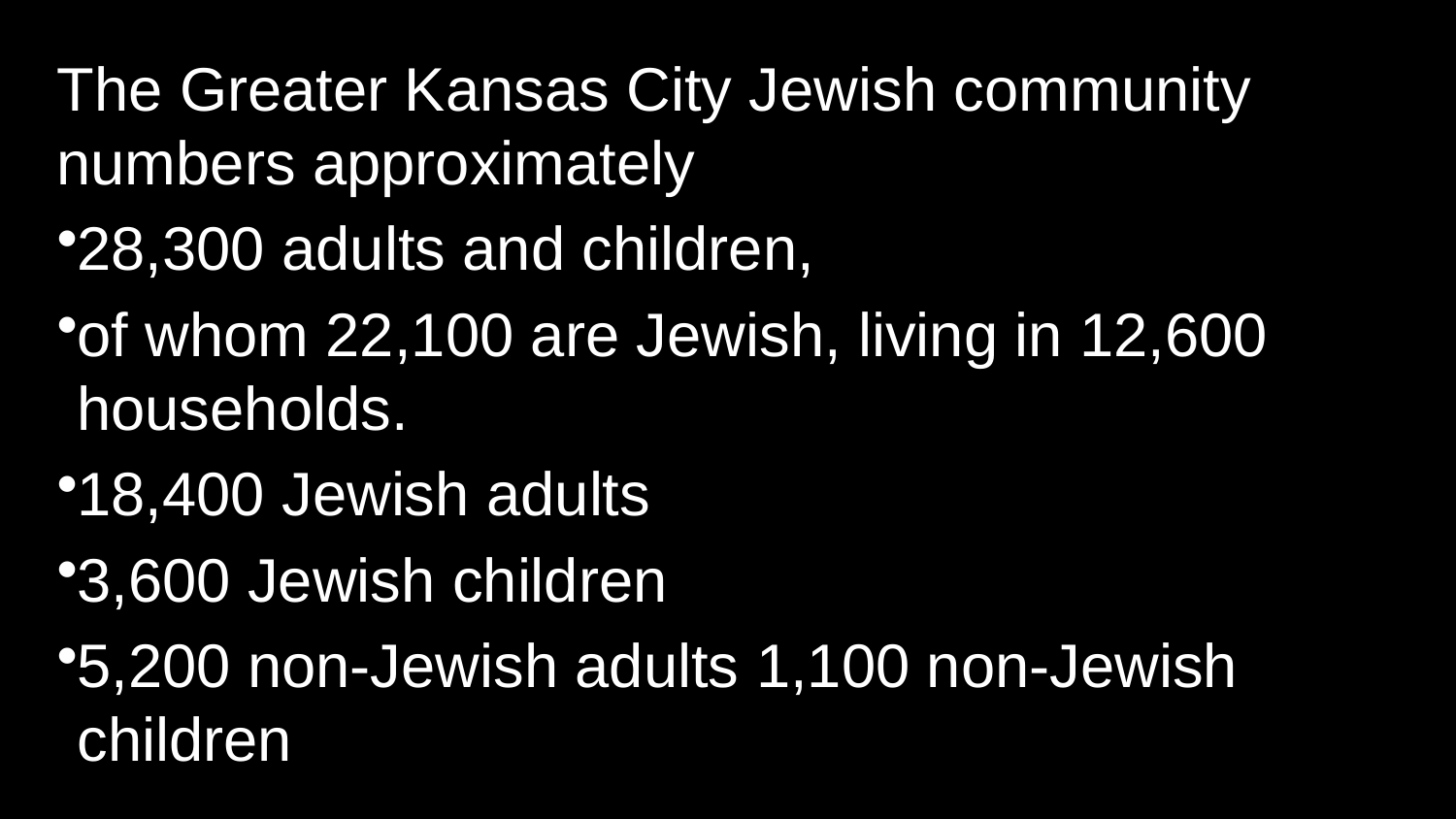

The Greater Kansas City Jewish community numbers approximately
28,300 adults and children,
of whom 22,100 are Jewish, living in 12,600 households.
18,400 Jewish adults
3,600 Jewish children
5,200 non-Jewish adults 1,100 non-Jewish children